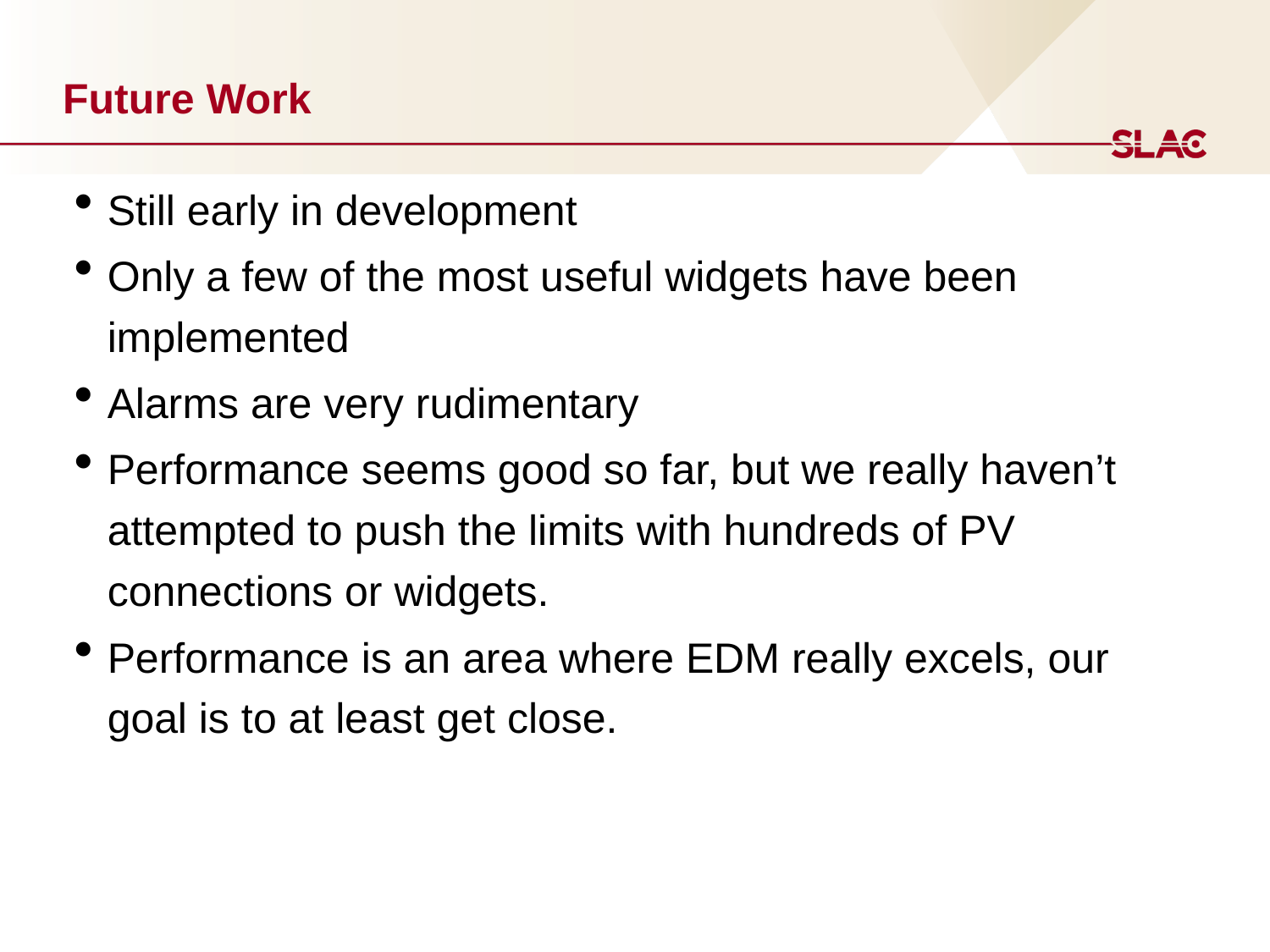

# Future Work
Still early in development
Only a few of the most useful widgets have been implemented
Alarms are very rudimentary
Performance seems good so far, but we really haven’t attempted to push the limits with hundreds of PV connections or widgets.
Performance is an area where EDM really excels, our goal is to at least get close.
16